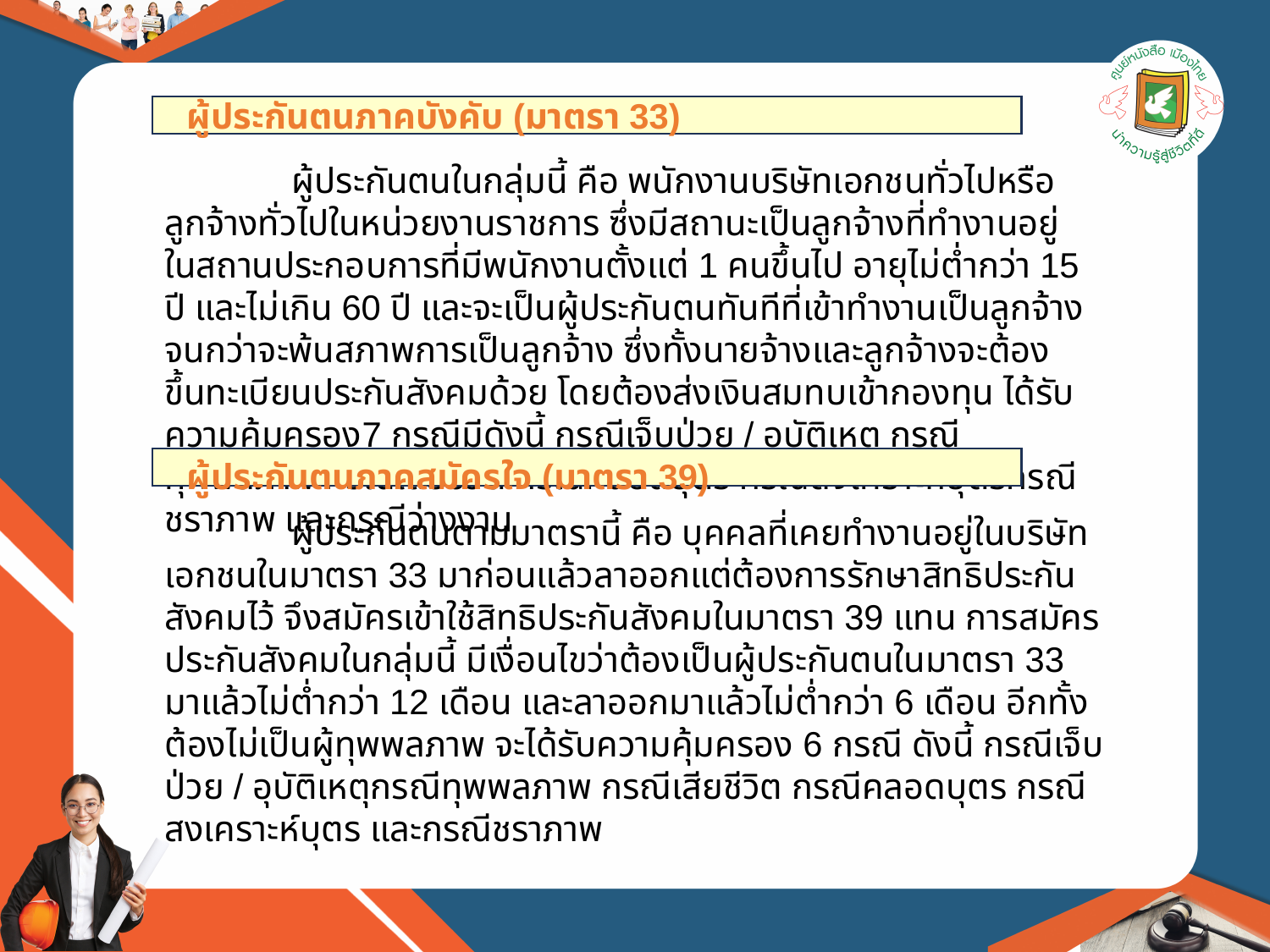

ผู้ประกันตนภาคบังคับ (มาตรา 33)

	ผู้ประกันตนในกลุ่มนี้ คือ พนักงานบริษัทเอกชนทั่วไปหรือลูกจ้างทั่วไปในหน่วยงานราชการ ซึ่งมีสถานะเป็นลูกจ้างที่ทำงานอยู่ในสถานประกอบการที่มีพนักงานตั้งแต่ 1 คนขึ้นไป อายุไม่ต่ำกว่า 15 ปี และไม่เกิน 60 ปี และจะเป็นผู้ประกันตนทันทีที่เข้าทำงานเป็นลูกจ้าง จนกว่าจะพ้นสภาพการเป็นลูกจ้าง ซึ่งทั้งนายจ้างและลูกจ้างจะต้องขึ้นทะเบียนประกันสังคมด้วย โดยต้องส่งเงินสมทบเข้ากองทุน ได้รับความคุ้มครอง7 กรณีมีดังนี้ กรณีเจ็บป่วย / อุบัติเหตุ กรณีทุพพลภาพ กรณีเสียชีวิต กรณีคลอดบุตร กรณีสงเคราะห์บุตรกรณีชราภาพ และกรณีว่างงาน

ผู้ประกันตนภาคสมัครใจ (มาตรา 39)
	ผู้ประกันตนตามมาตรานี้ คือ บุคคลที่เคยทำงานอยู่ในบริษัทเอกชนในมาตรา 33 มาก่อนแล้วลาออกแต่ต้องการรักษาสิทธิประกันสังคมไว้ จึงสมัครเข้าใช้สิทธิประกันสังคมในมาตรา 39 แทน การสมัครประกันสังคมในกลุ่มนี้ มีเงื่อนไขว่าต้องเป็นผู้ประกันตนในมาตรา 33 มาแล้วไม่ต่ำกว่า 12 เดือน และลาออกมาแล้วไม่ต่ำกว่า 6 เดือน อีกทั้งต้องไม่เป็นผู้ทุพพลภาพ จะได้รับความคุ้มครอง 6 กรณี ดังนี้ กรณีเจ็บป่วย / อุบัติเหตุกรณีทุพพลภาพ กรณีเสียชีวิต กรณีคลอดบุตร กรณีสงเคราะห์บุตร และกรณีชราภาพ